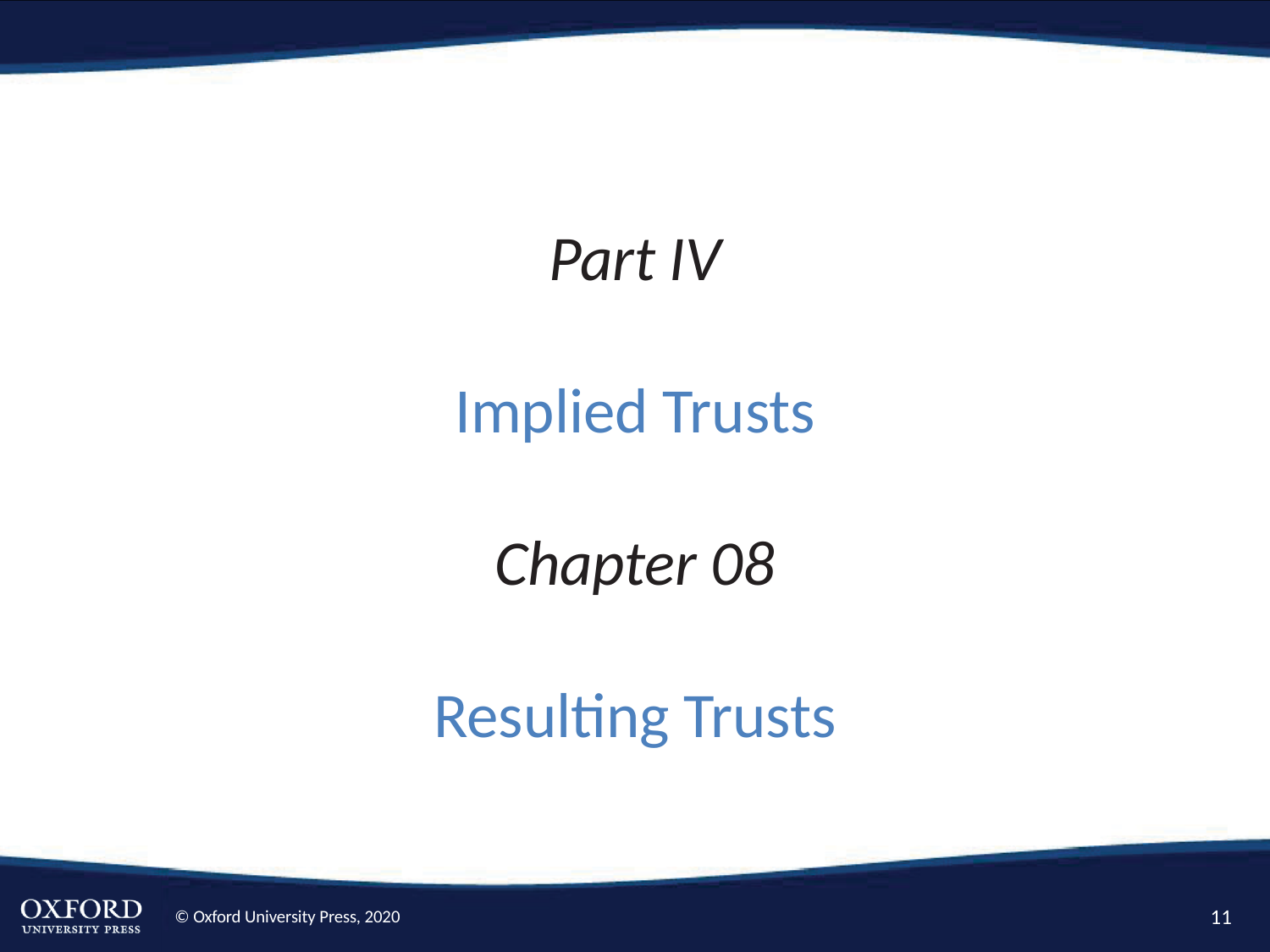

# Part IV Implied Trusts Chapter 08 Resulting Trusts
11
© Oxford University Press, 2020